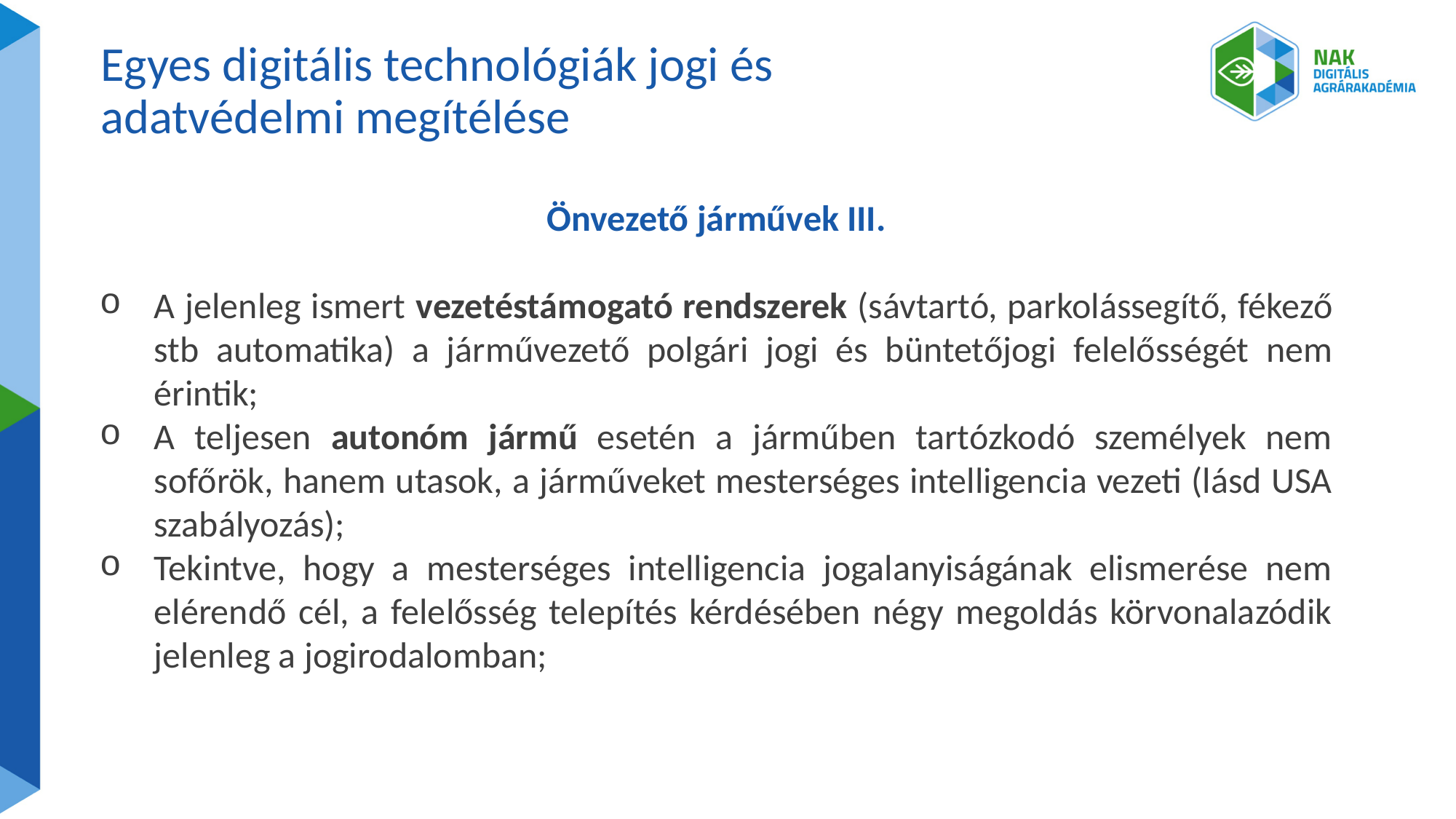

# Egyes digitális technológiák jogi és adatvédelmi megítélése
Önvezető járművek III.

A jelenleg ismert vezetéstámogató rendszerek (sávtartó, parkolássegítő, fékező stb automatika) a járművezető polgári jogi és büntetőjogi felelősségét nem érintik;
A teljesen autonóm jármű esetén a járműben tartózkodó személyek nem sofőrök, hanem utasok, a járműveket mesterséges intelligencia vezeti (lásd USA szabályozás);
Tekintve, hogy a mesterséges intelligencia jogalanyiságának elismerése nem elérendő cél, a felelősség telepítés kérdésében négy megoldás körvonalazódik jelenleg a jogirodalomban;